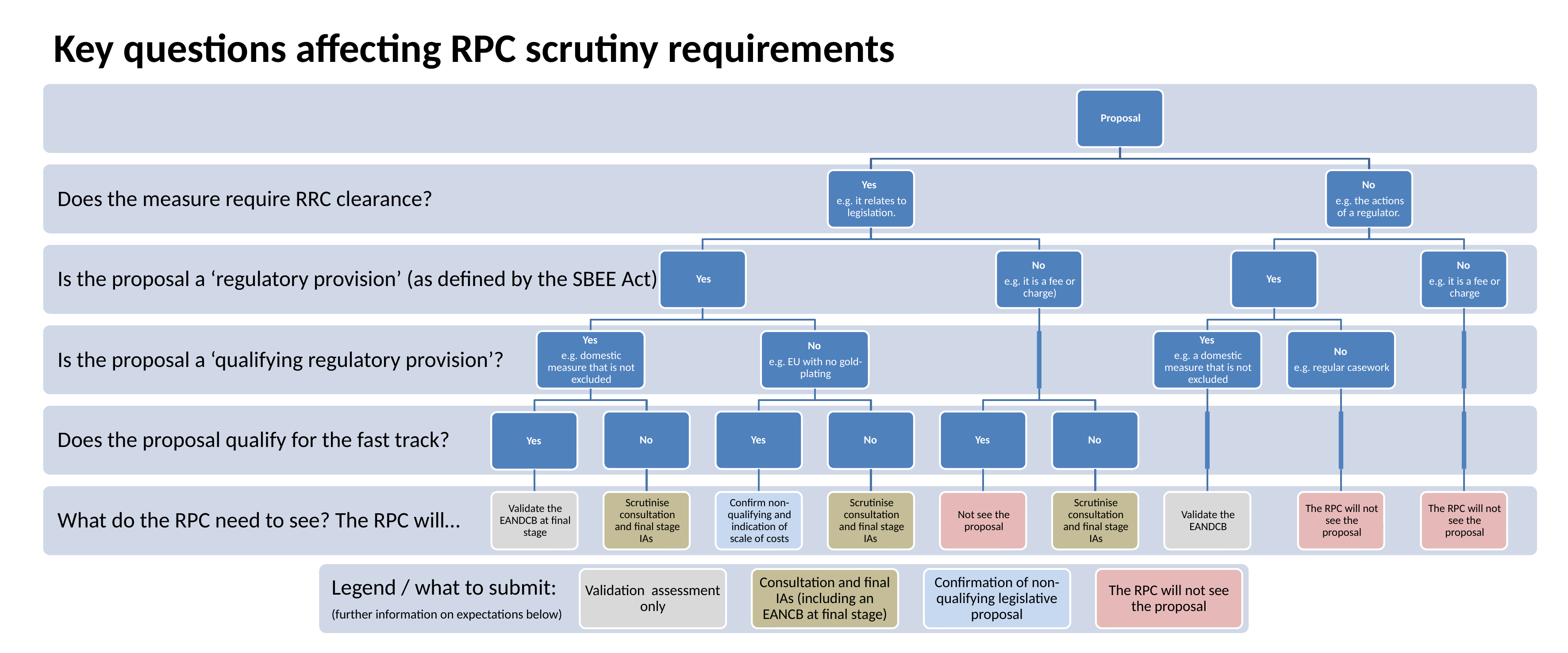

What do the RPC need to see? The RPC will…
Does the proposal qualify for the fast track?
Is the proposal a ‘qualifying regulatory provision’?
Is the proposal a ‘regulatory provision’ (as defined by the SBEE Act)?
Does the measure require RRC clearance?

Proposal
Yes
e.g. it relates to legislation.
Yes
Yes
e.g. domestic measure that is not excluded
Yes
Validate the EANDCB at final stage
No
Scrutinise consultation and final stage IAs
No
e.g. EU with no gold-plating
Yes
Confirm non-qualifying and indication of scale of costs
No
Scrutinise consultation and final stage IAs
No
e.g. it is a fee or charge)

Yes
Not see the proposal
No
Scrutinise consultation and final stage IAs
No
e.g. the actions of a regulator.
Yes
Yes
e.g. a domestic measure that is not excluded

Validate the EANDCB
No
e.g. regular casework

The RPC will not see the proposal
No
e.g. it is a fee or charge

The RPC will not see the proposal
Key questions affecting RPC scrutiny requirements

Legend / what to submit:
(further information on expectations below)

Validation  assessment only

Consultation and final IAs (including an EANCB at final stage)

Confirmation of non-qualifying legislative proposal

The RPC will not see the proposal